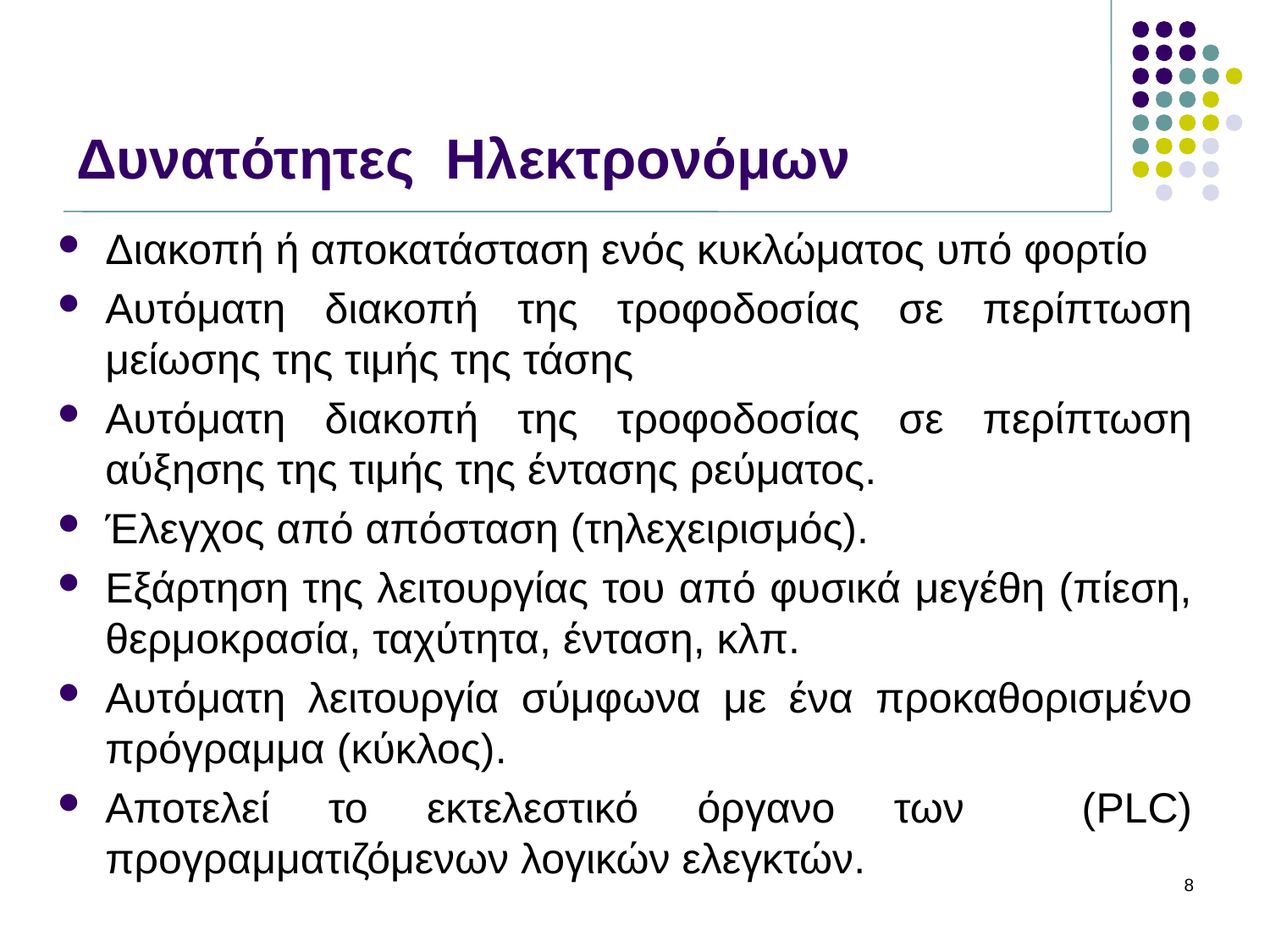

# Δυνατότητες  Ηλεκτρονόμων
Διακοπή ή αποκατάσταση ενός κυκλώματος υπό φορτίο
Αυτόματη διακοπή της τροφοδοσίας σε περίπτωση μείωσης της τιμής της τάσης
Αυτόματη διακοπή της τροφοδοσίας σε περίπτωση αύξησης της τιμής της έντασης ρεύματος.
Έλεγχος από απόσταση (τηλεχειρισμός).
Εξάρτηση της λειτουργίας του από φυσικά μεγέθη (πίεση, θερμοκρασία, ταχύτητα, ένταση, κλπ.
Αυτόματη λειτουργία σύμφωνα με ένα προκαθορισμένο πρόγραμμα (κύκλος).
Αποτελεί το εκτελεστικό όργανο των  (PLC) προγραμματιζόμενων λογικών ελεγκτών.
8